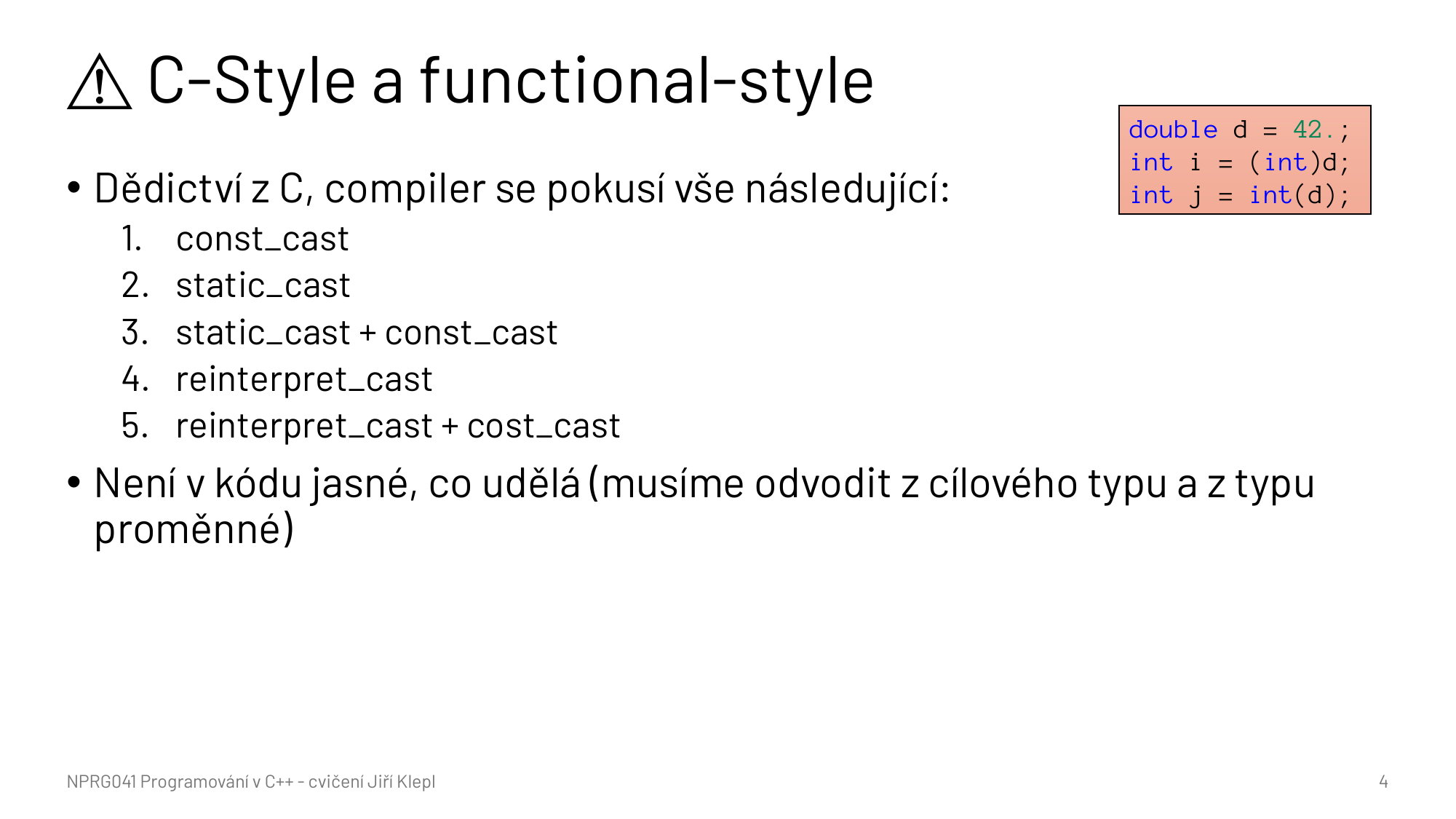

# ⚠️ C-Style a functional-style
double d = 42.;
int i = (int)d;
int j = int(d);
Dědictví z C, compiler se pokusí vše následující:
const_cast
static_cast
static_cast + const_cast
reinterpret_cast
reinterpret_cast + cost_cast
Není v kódu jasné, co udělá (musíme odvodit z cílového typu a z typu proměnné)
NPRG041 Programování v C++ - cvičení Jiří Klepl
4